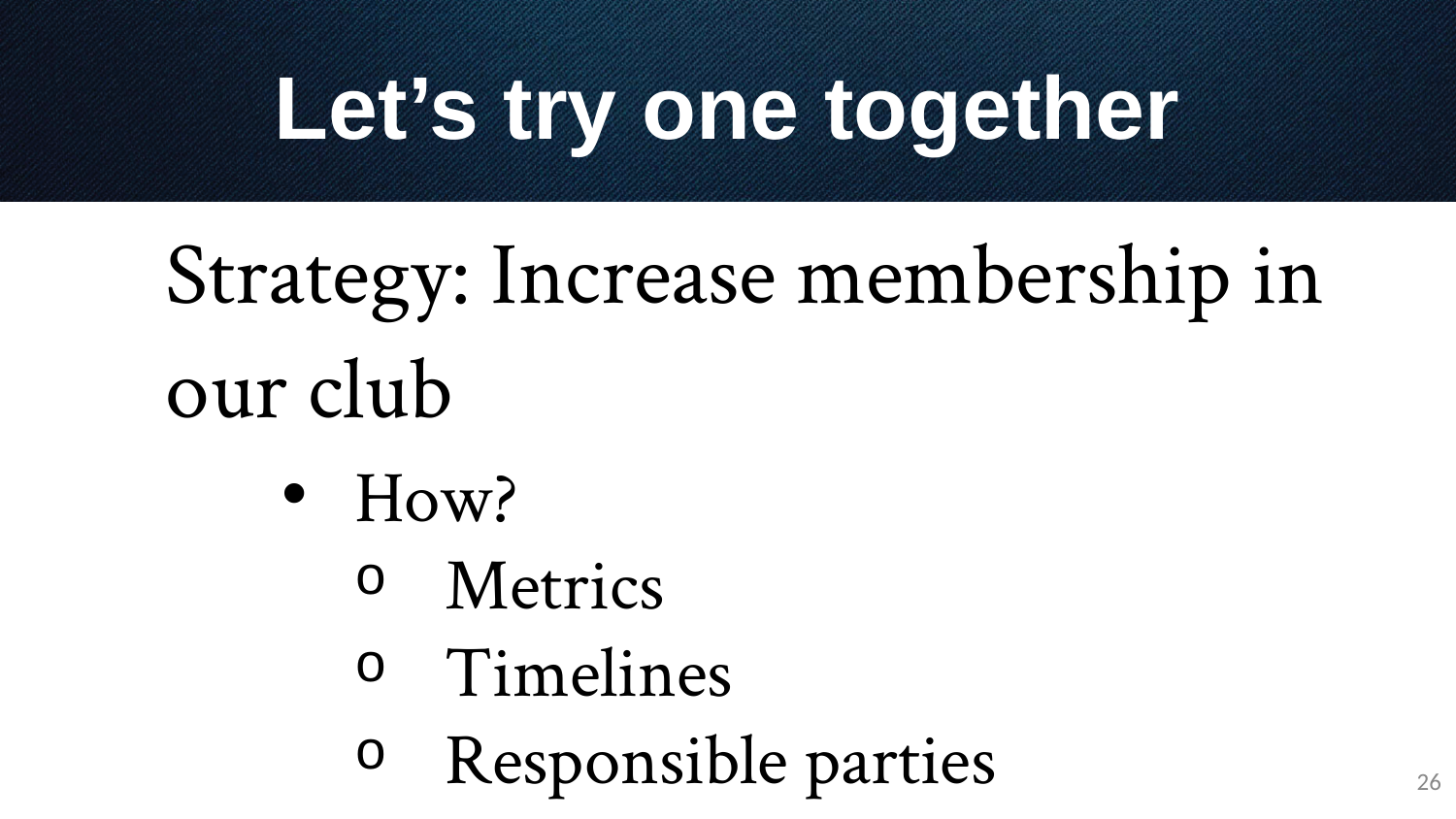

# Let’s try one together
Strategy: Increase membership in our club

How?
Metrics
Timelines
Responsible parties

26